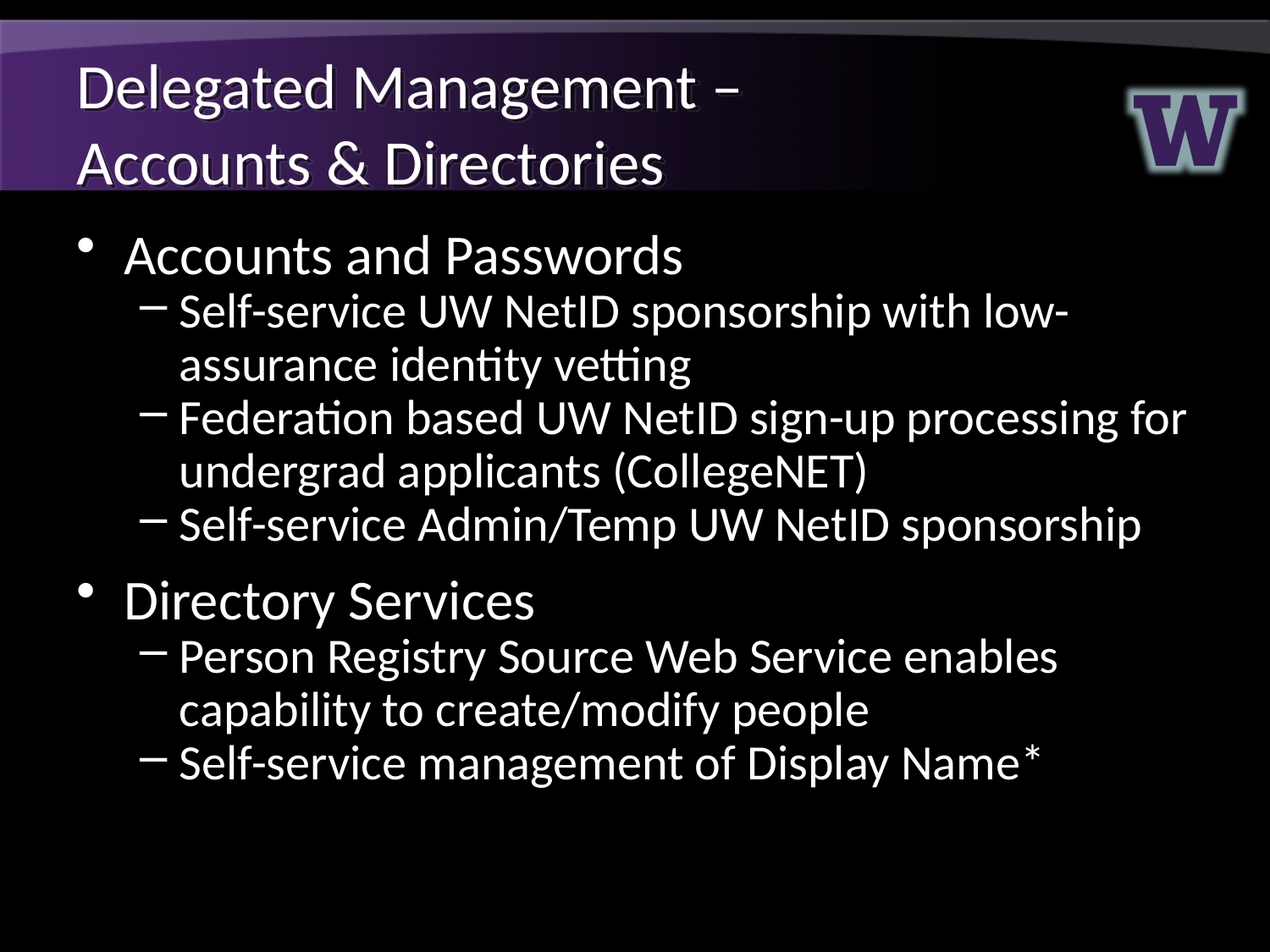

# Delegated Management – Accounts & Directories
Accounts and Passwords
Self-service UW NetID sponsorship with low-assurance identity vetting
Federation based UW NetID sign-up processing for undergrad applicants (CollegeNET)
Self-service Admin/Temp UW NetID sponsorship
Directory Services
Person Registry Source Web Service enables capability to create/modify people
Self-service management of Display Name*